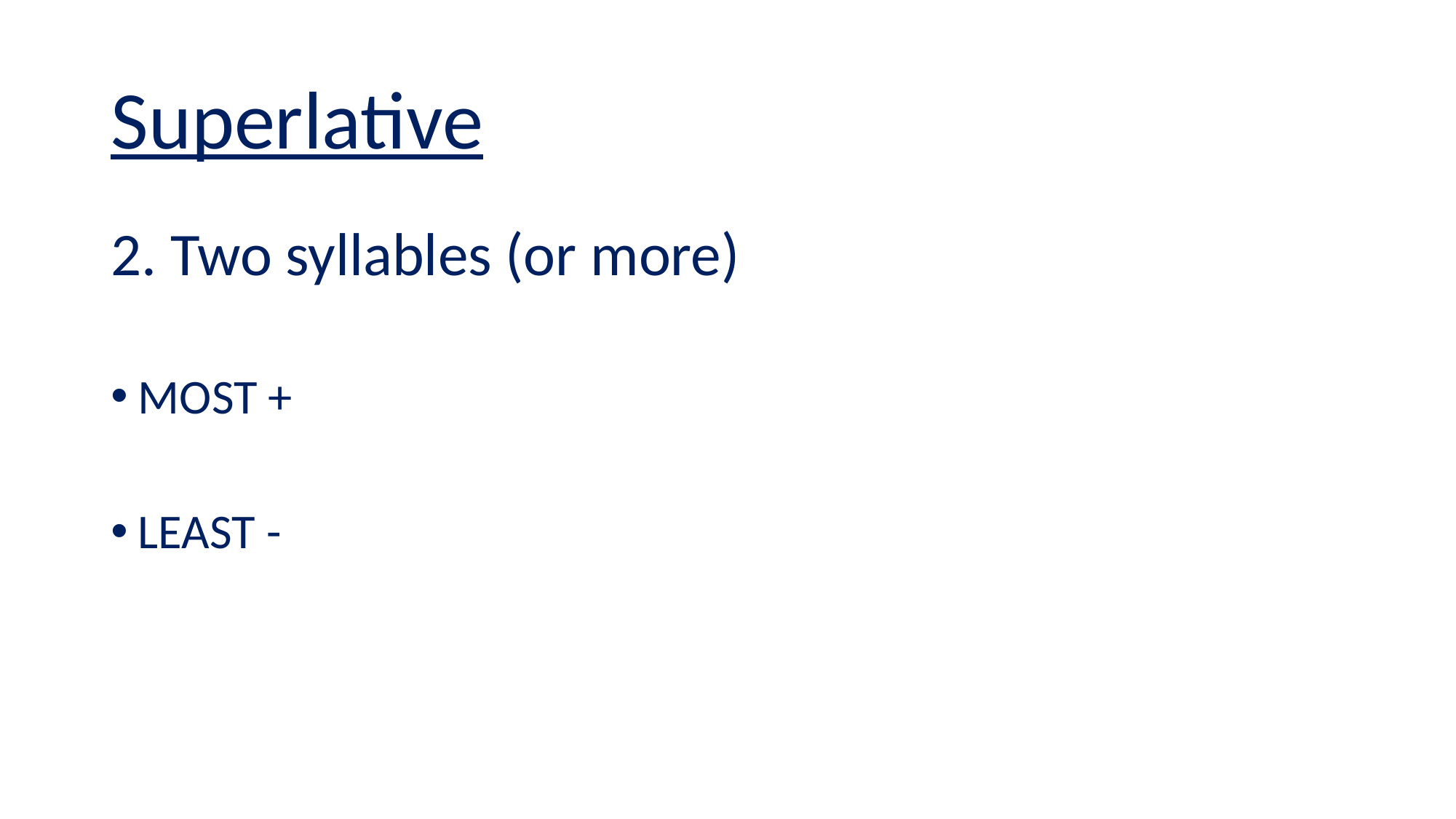

# Superlative
2. Two syllables (or more)

MOST +

LEAST -